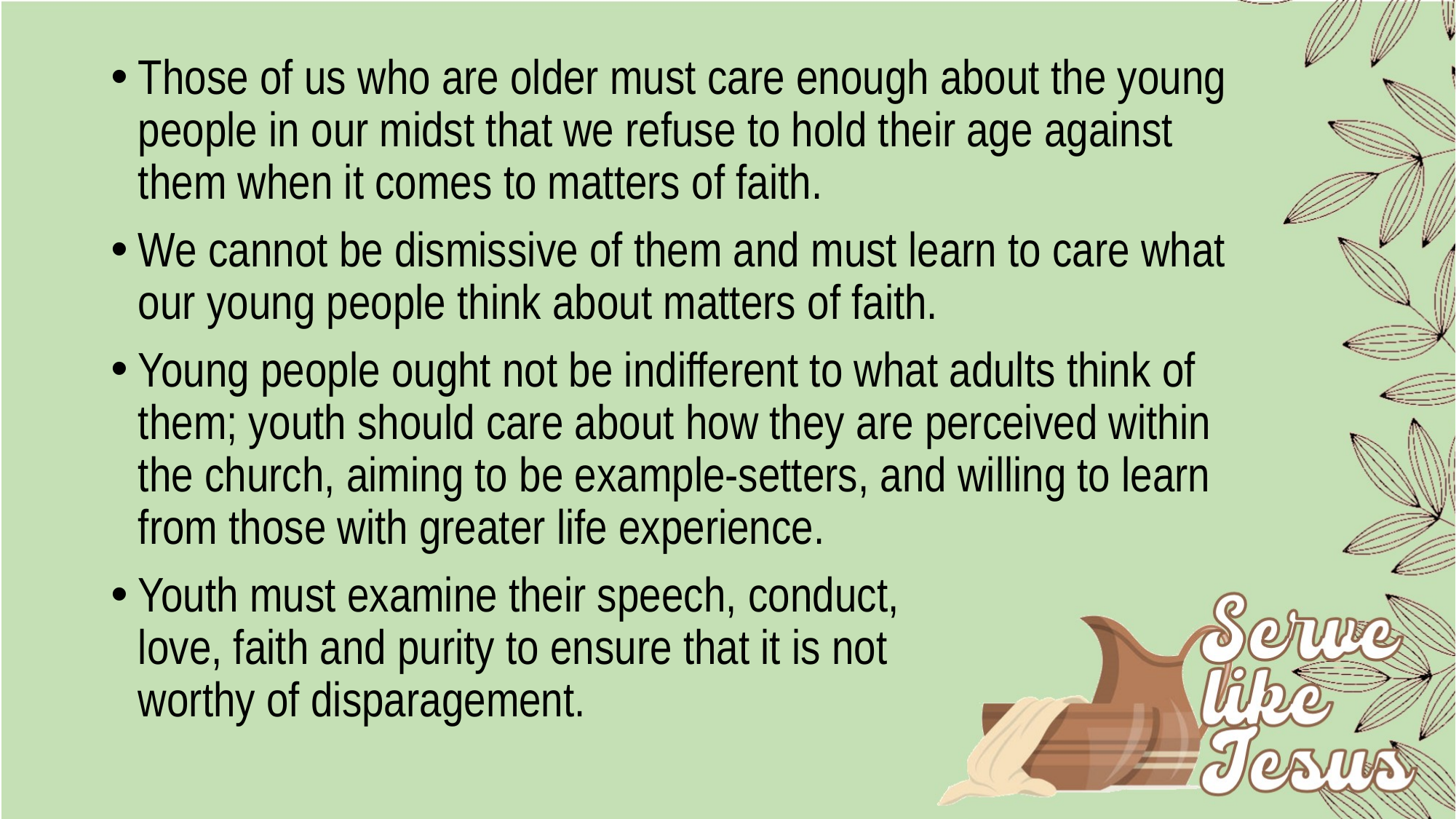

#
Those of us who are older must care enough about the young people in our midst that we refuse to hold their age against them when it comes to matters of faith.
We cannot be dismissive of them and must learn to care what our young people think about matters of faith.
Young people ought not be indifferent to what adults think of them; youth should care about how they are perceived within the church, aiming to be example-setters, and willing to learn from those with greater life experience.
Youth must examine their speech, conduct,                        love, faith and purity to ensure that it is not                       worthy of disparagement.